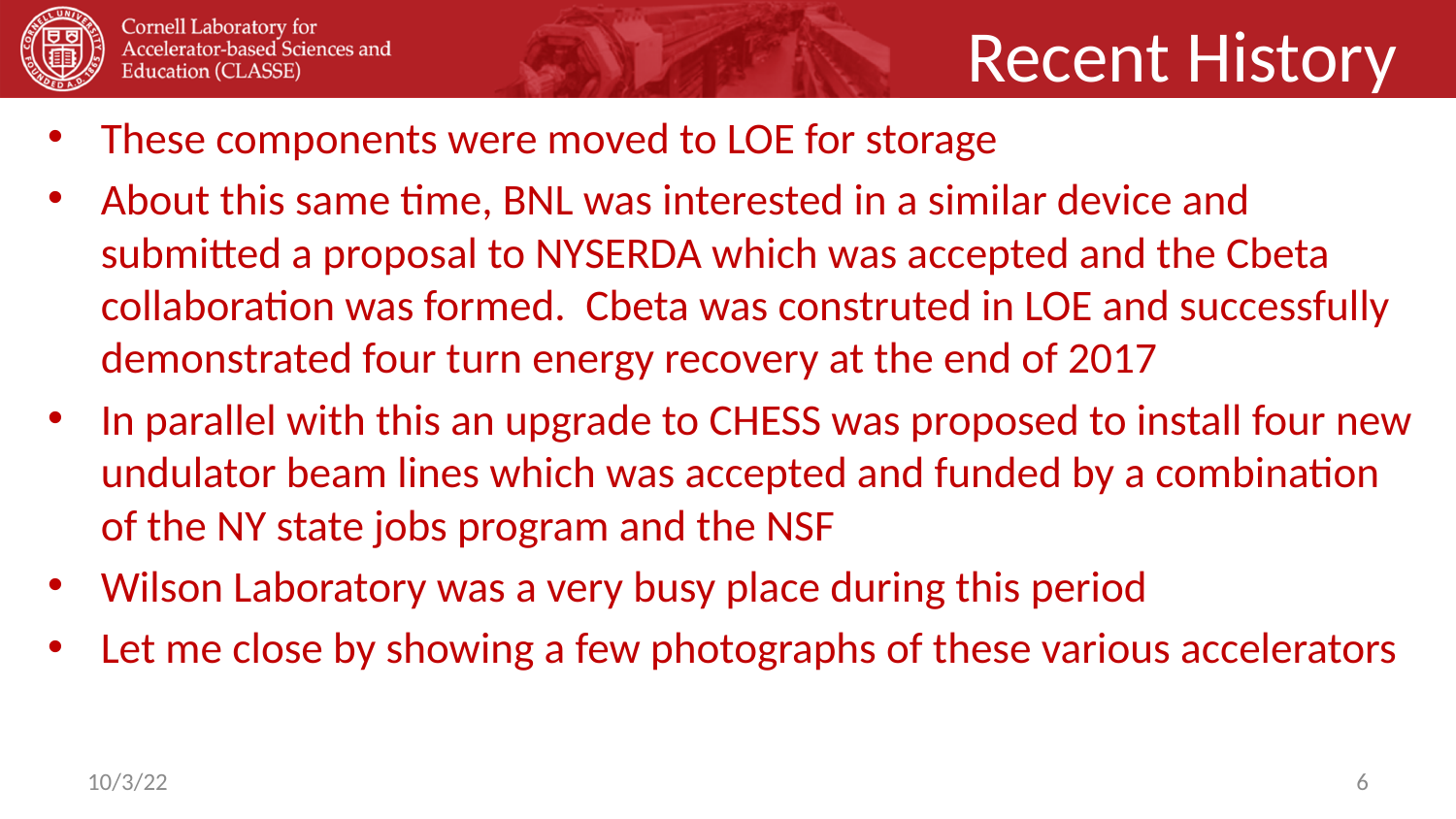

# Recent History
These components were moved to LOE for storage
About this same time, BNL was interested in a similar device and submitted a proposal to NYSERDA which was accepted and the Cbeta collaboration was formed.  Cbeta was construted in LOE and successfully demonstrated four turn energy recovery at the end of 2017
In parallel with this an upgrade to CHESS was proposed to install four new undulator beam lines which was accepted and funded by a combination of the NY state jobs program and the NSF
Wilson Laboratory was a very busy place during this period
Let me close by showing a few photographs of these various accelerators

10/3/22
6